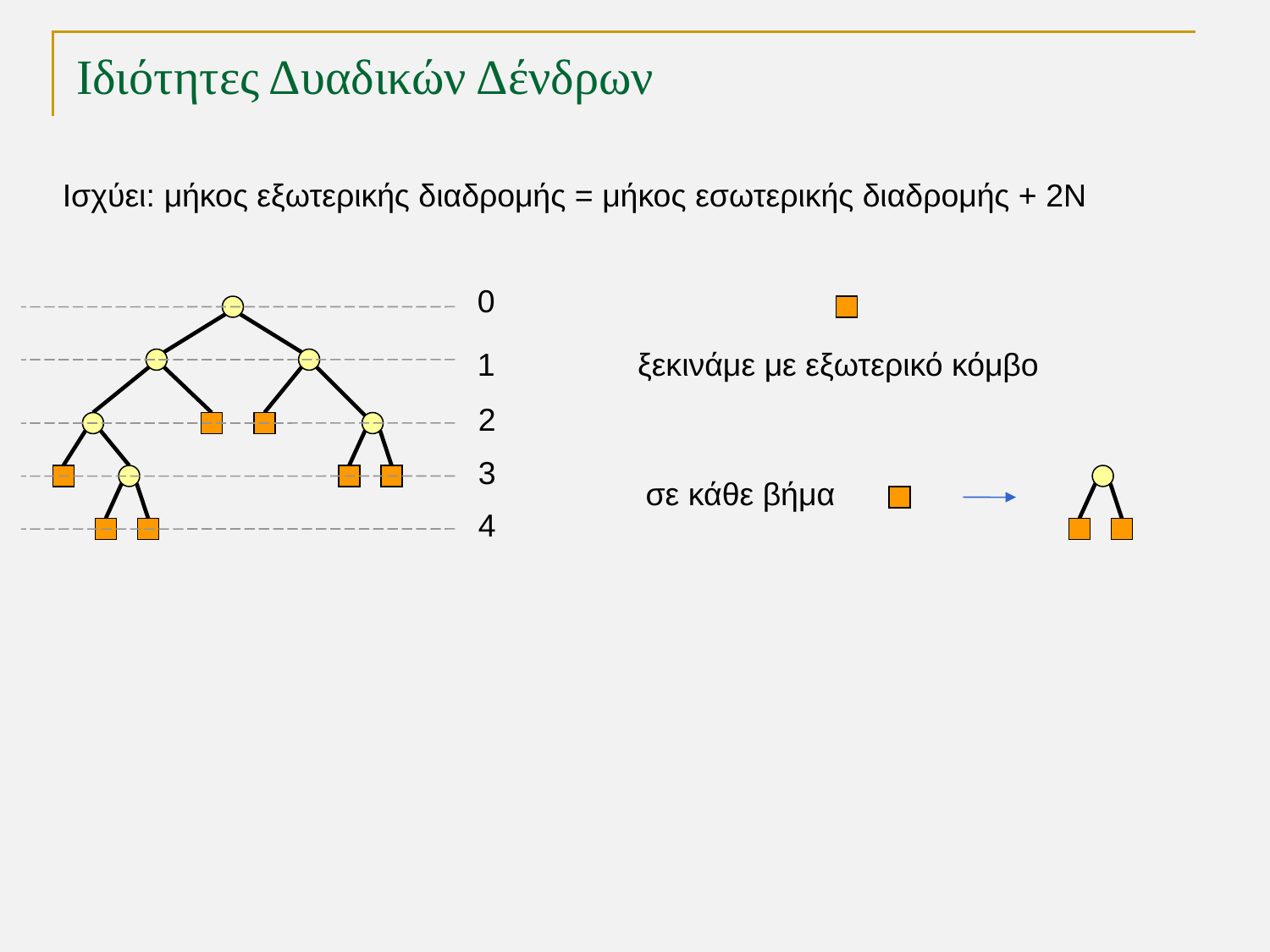

# Ιδιότητες Δυαδικών Δένδρων
Ισχύει: μήκος εξωτερικής διαδρομής = μήκος εσωτερικής διαδρομής + 2Ν
0

1
ξεκινάμε με εξωτερικό κόμβο

2

3

σε κάθε βήμα

4

TexPoint fonts used in EMF.
Read the TexPoint manual before you delete this box.: AAAAAAA